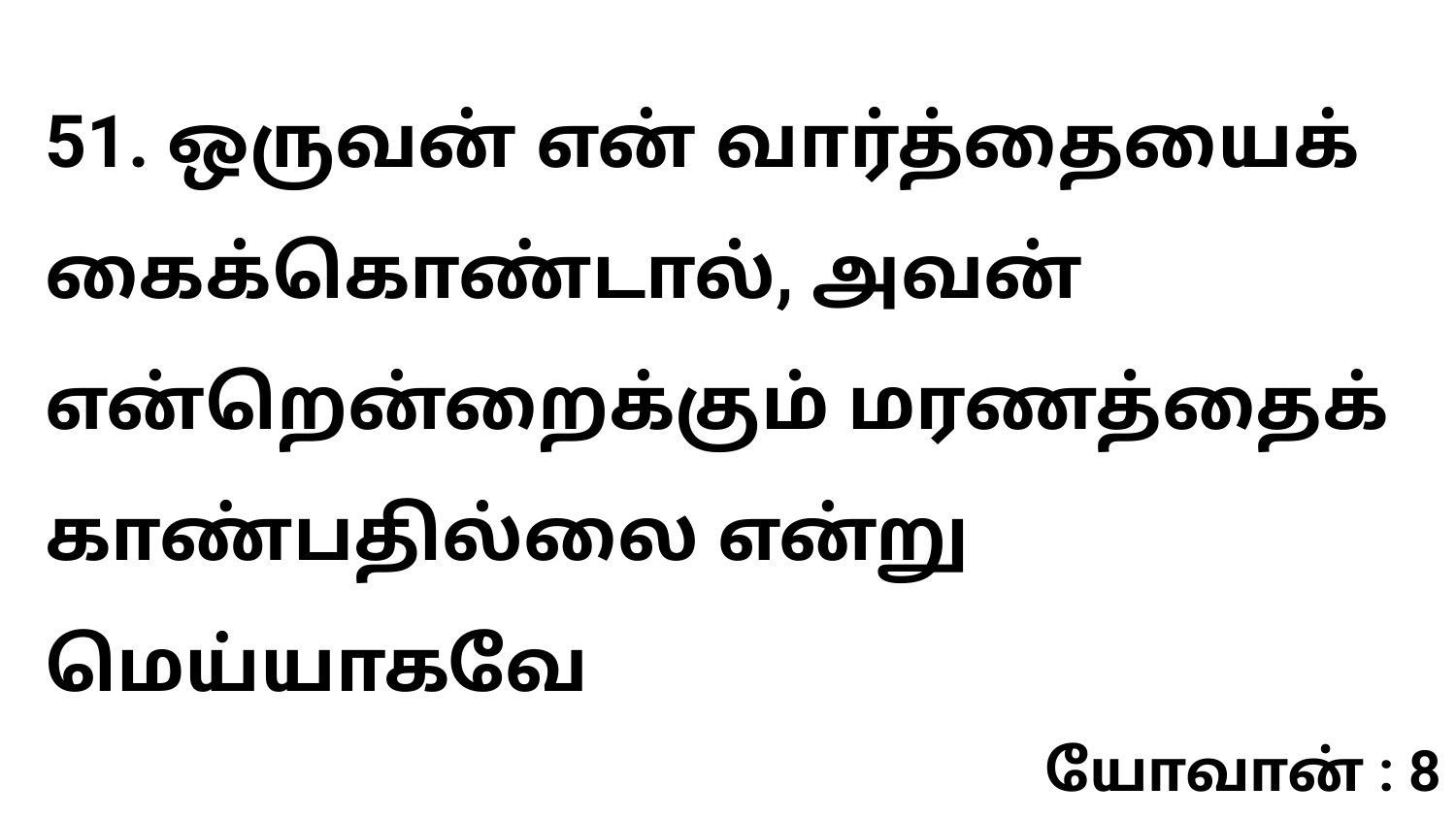

51. ஒருவன் என் வார்த்தையைக் கைக்கொண்டால், அவன் என்றென்றைக்கும் மரணத்தைக் காண்பதில்லை என்று மெய்யாகவே
யோவான் : 8